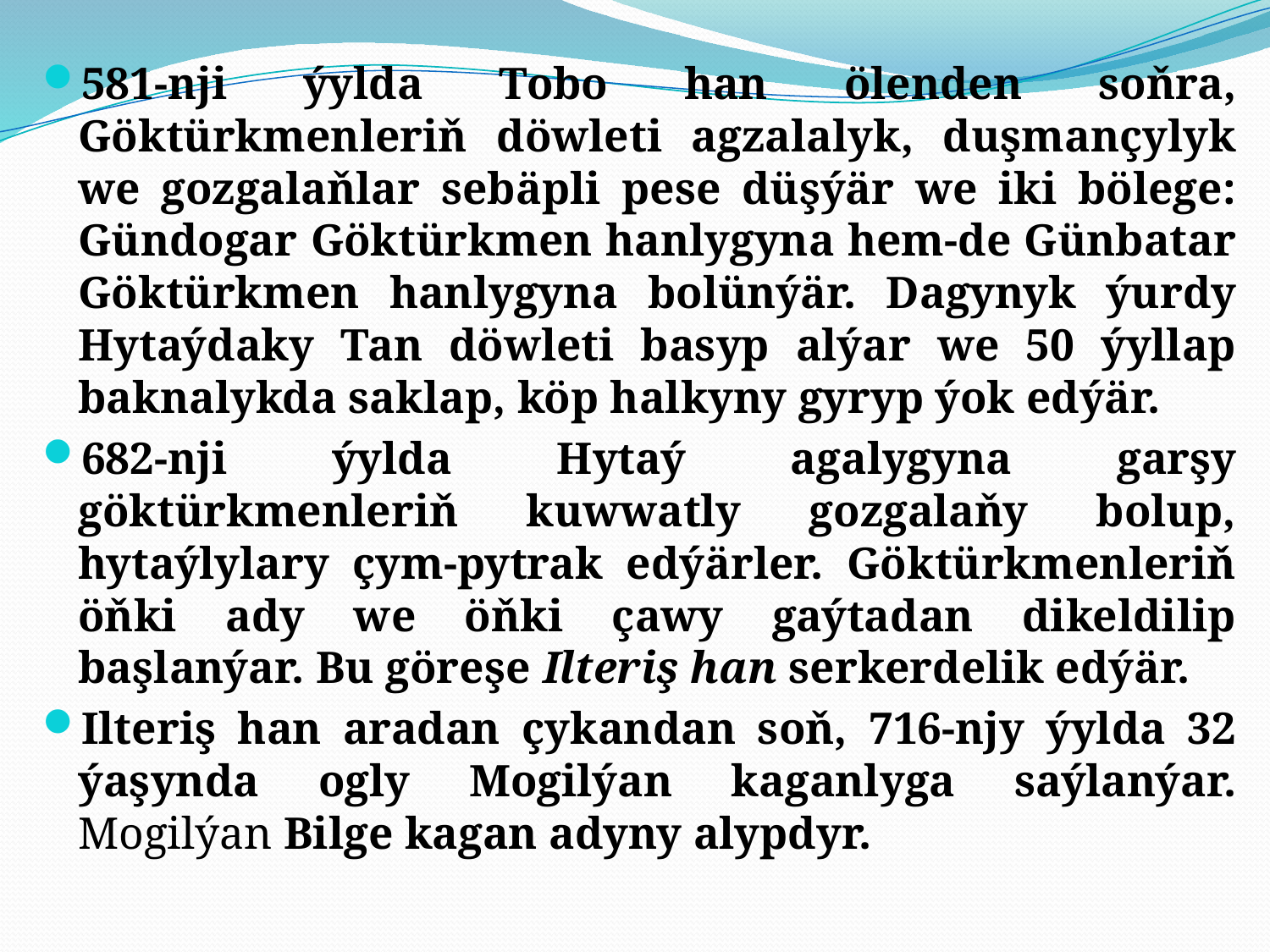

581-nji ýylda Tobo han ölenden soňra, Göktürkmenleriň döwleti agzalalyk, duşmançylyk we gozgalaňlar sebäpli pese düşýär we iki bölege: Gündogar Göktürkmen hanlygyna hem-de Günbatar Göktürkmen hanlygyna bolünýär. Dagynyk ýurdy Hytaýdaky Tan döwleti basyp alýar we 50 ýyllap baknalykda saklap, köp halkyny gyryp ýok edýär.
682-nji ýylda Hytaý agalygyna garşy göktürkmenleriň kuwwatly gozgalaňy bolup, hytaýlylary çym-pytrak edýärler. Göktürkmenleriň öňki ady we öňki çawy gaýtadan dikeldilip başlanýar. Bu göreşe Ilteriş han serkerdelik edýär.
Ilteriş han aradan çykandan soň, 716-njy ýylda 32 ýaşynda ogly Mogilýan kaganlyga saýlanýar. Mogilýan Bilge kagan adyny alypdyr.